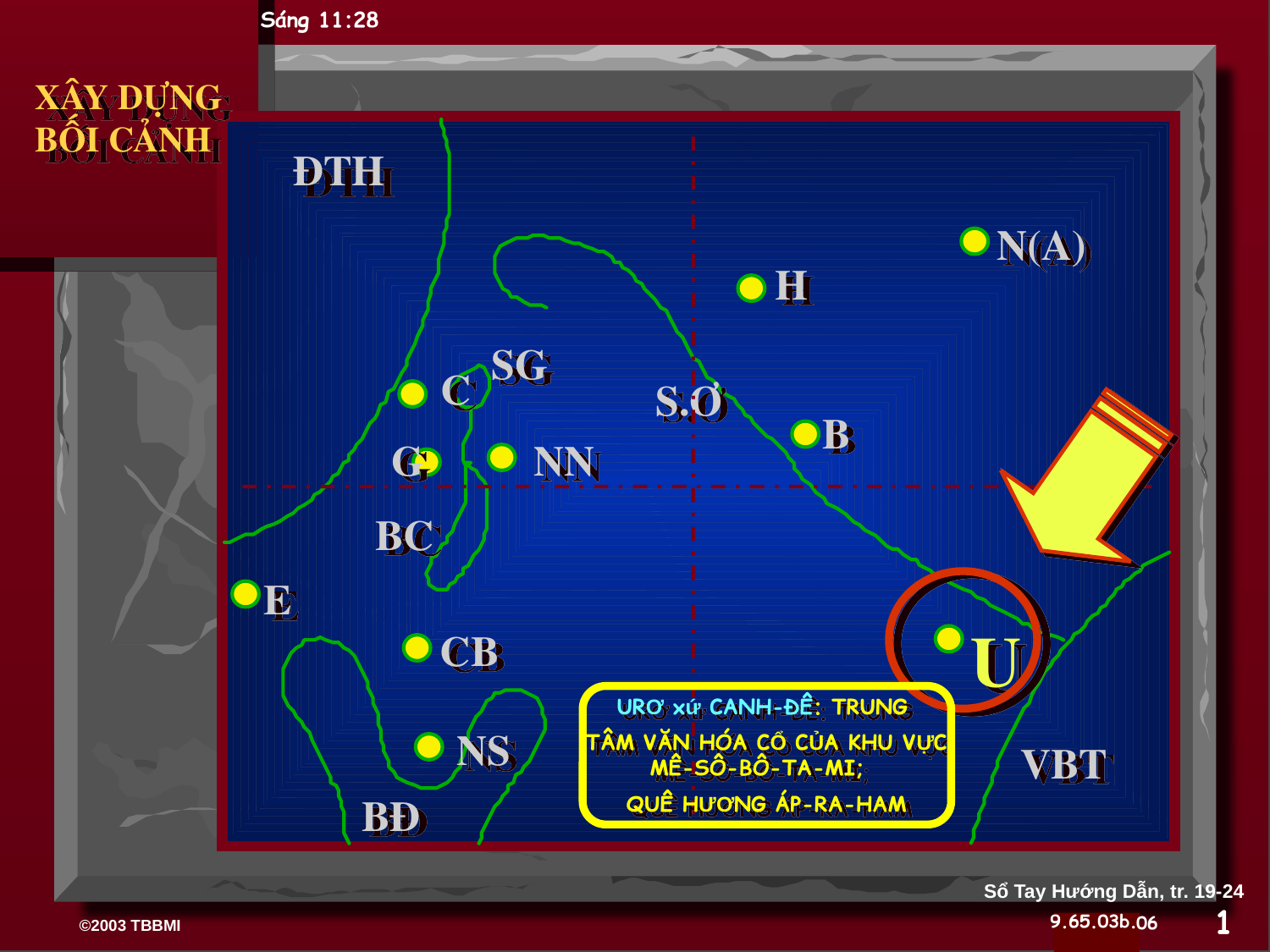

Sáng 11:28

XÂY DỰNG BỐI CẢNH

ĐTH

N(A)

H

SG
C

S.Ơ

B

G
NN

BC

E

U
CB

URƠ xứ CANH-ĐÊ: TRUNG
TÂM VĂN HÓA CỔ CỦA KHU VỰC MÊ-SÔ-BÔ-TA-MI;
QUÊ HƯƠNG ÁP-RA-HAM
NS
VBT

BĐ
Sổ Tay Hướng Dẫn, tr. 19-24
1
06